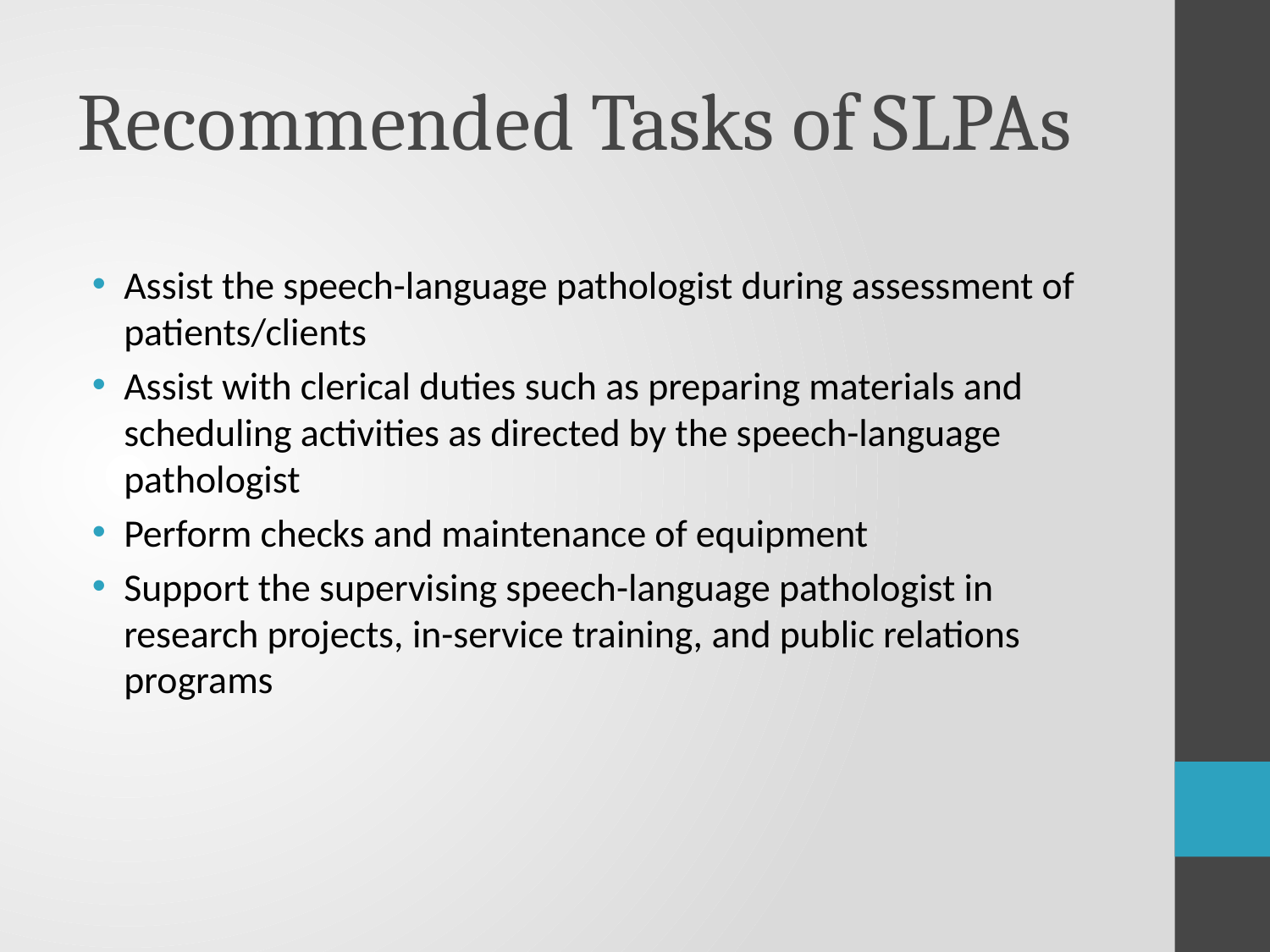

# Recommended Tasks of SLPAs
Assist the speech-language pathologist during assessment of patients/clients
Assist with clerical duties such as preparing materials and scheduling activities as directed by the speech-language pathologist
Perform checks and maintenance of equipment
Support the supervising speech-language pathologist in research projects, in-service training, and public relations programs